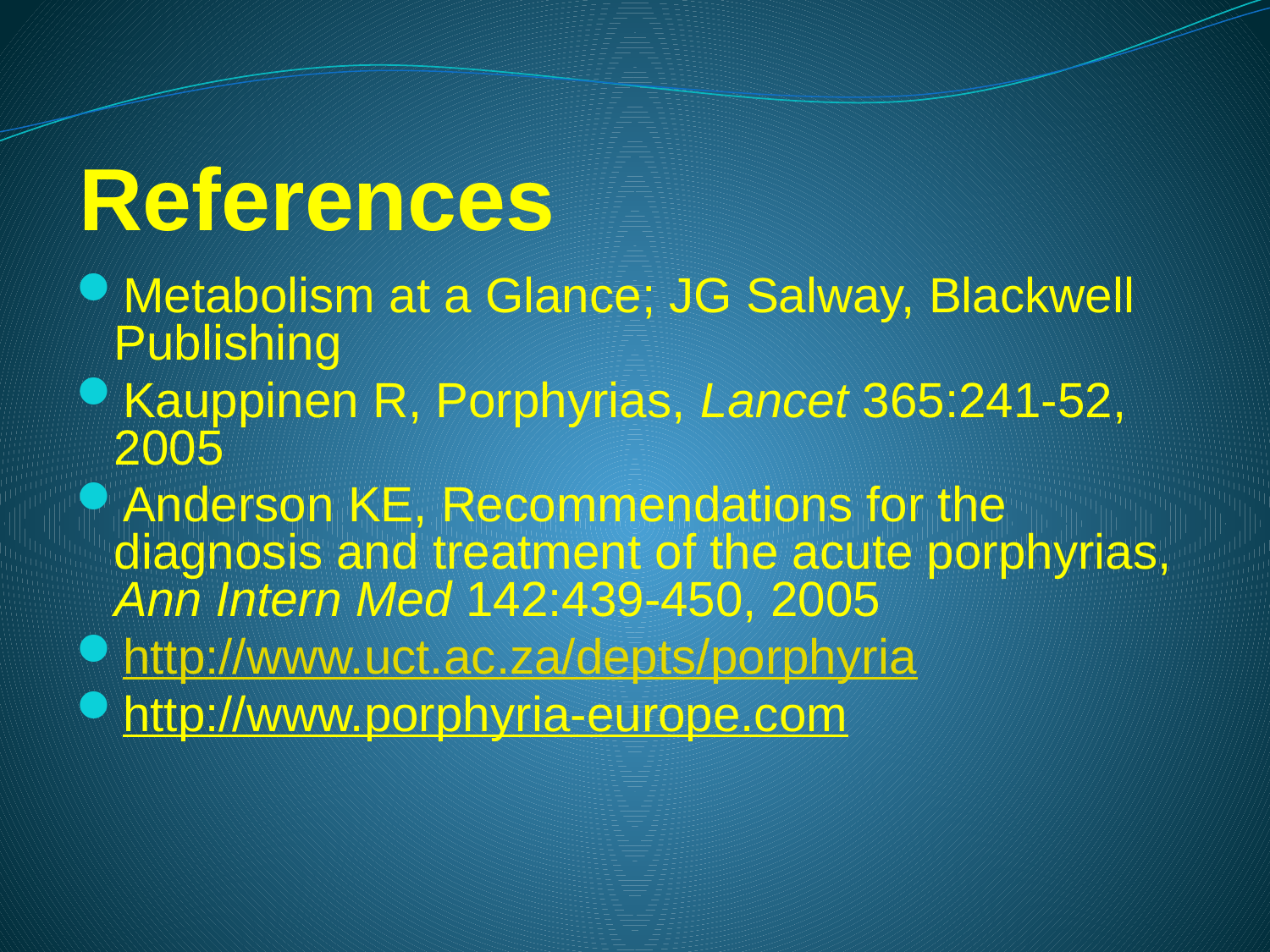

# References
Metabolism at a Glance; JG Salway, Blackwell Publishing
Kauppinen R, Porphyrias, Lancet 365:241-52, 2005
Anderson KE, Recommendations for the diagnosis and treatment of the acute porphyrias, Ann Intern Med 142:439-450, 2005
http://www.uct.ac.za/depts/porphyria
http://www.porphyria-europe.com